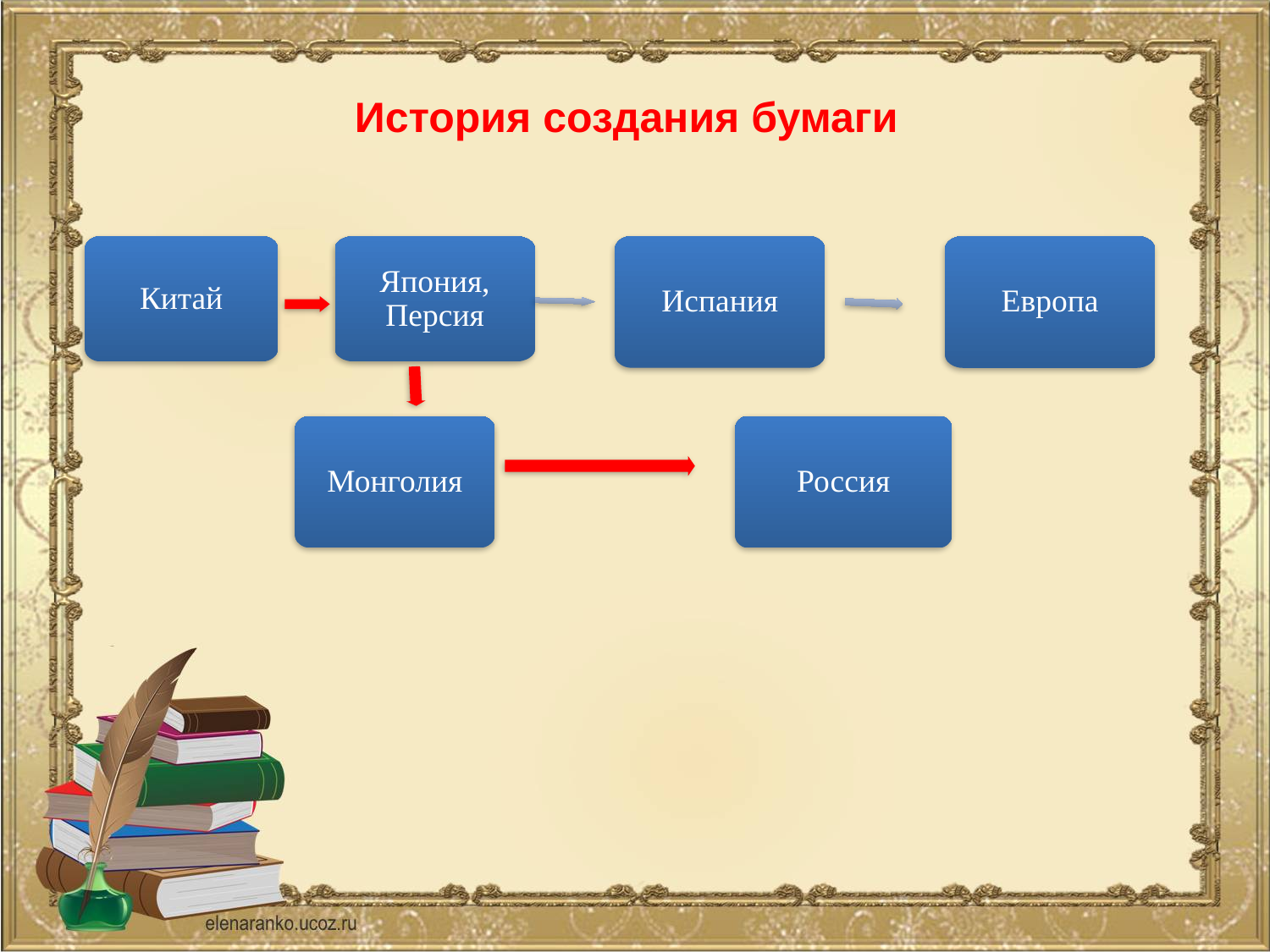

# История создания бумаги
Китай
Япония, Персия
Испания
Европа

Монголия
Россия